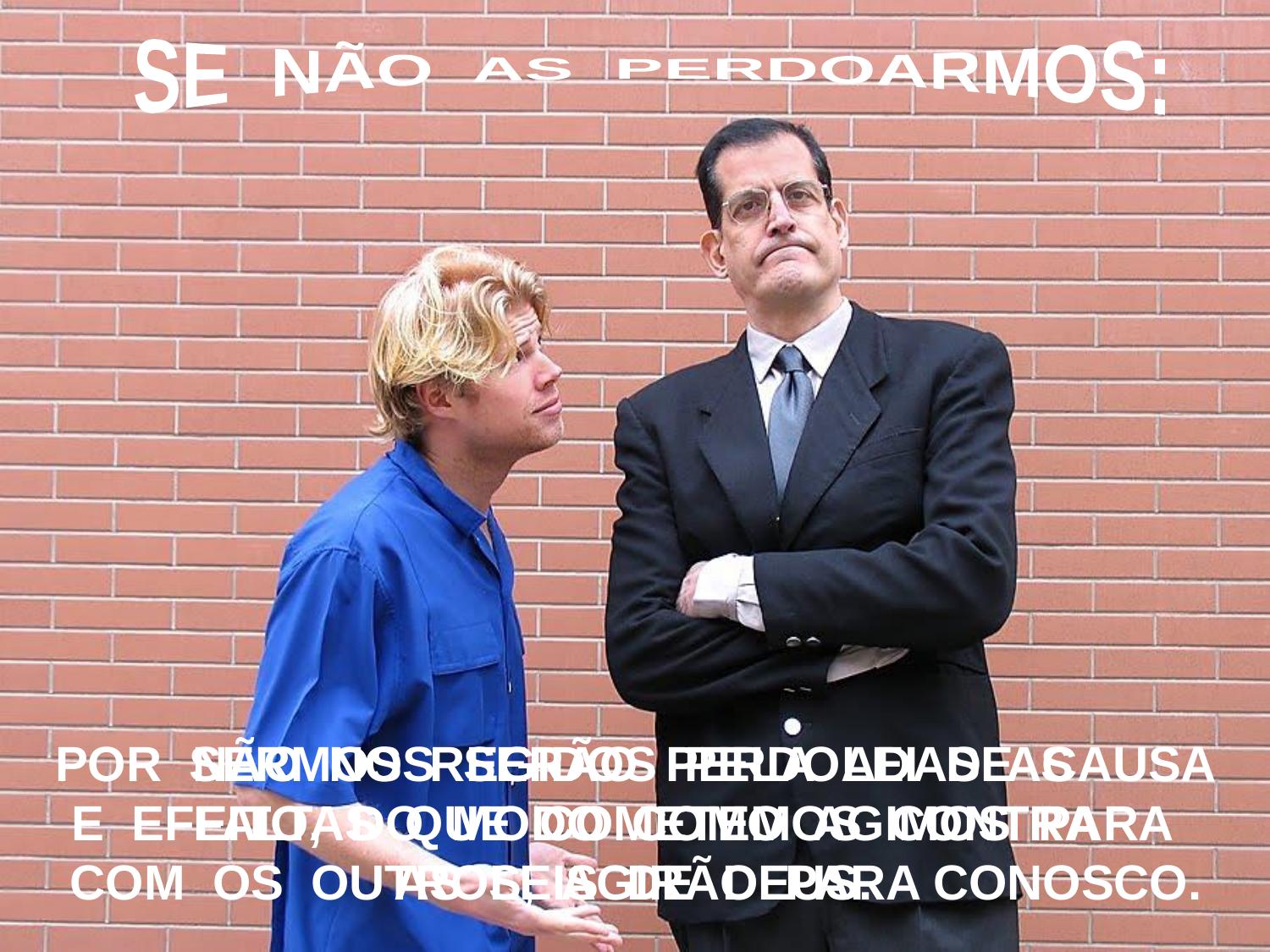

SE  NÃO  AS  PERDOARMOS:
NÃO  NOS  SERÃO  PERDOADAS  AS
  FALTAS  QUE  COMETEMOS  CONTRA
AS  LEIS  DE  DEUS.
POR  SERMOS  REGIDOS  PELA  LEI  DE  CAUSA
E  EFEITO,  DO  MODO  COMO  AGIMOS  PARA
COM  OS  OUTROS,  AGIRÃO  PARA CONOSCO.